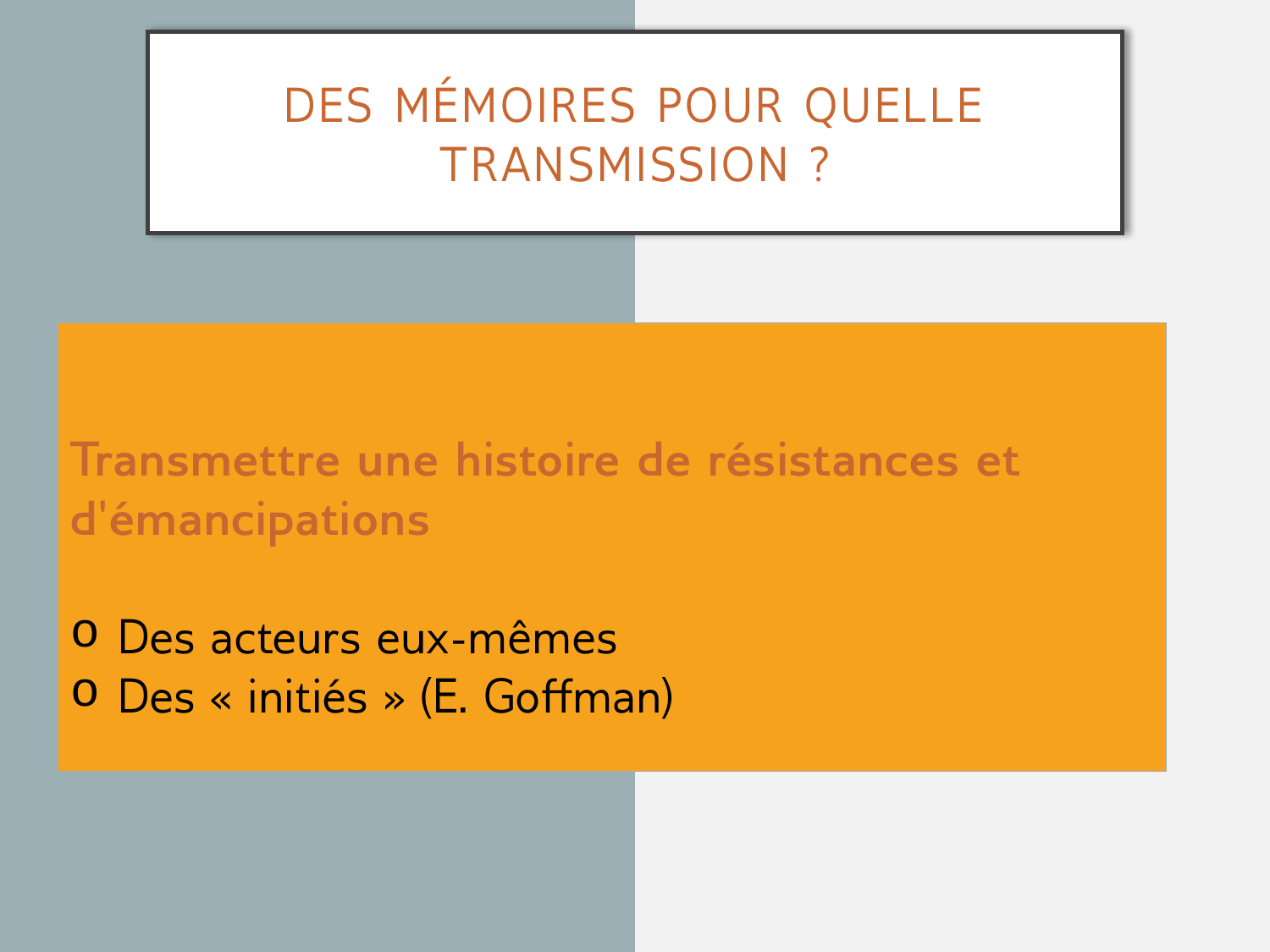

# Des mémoires pour quelle transmission ?

Transmettre une histoire de résistances et d'émancipations

Des acteurs eux-mêmes
Des « initiés » (E. Goffman)